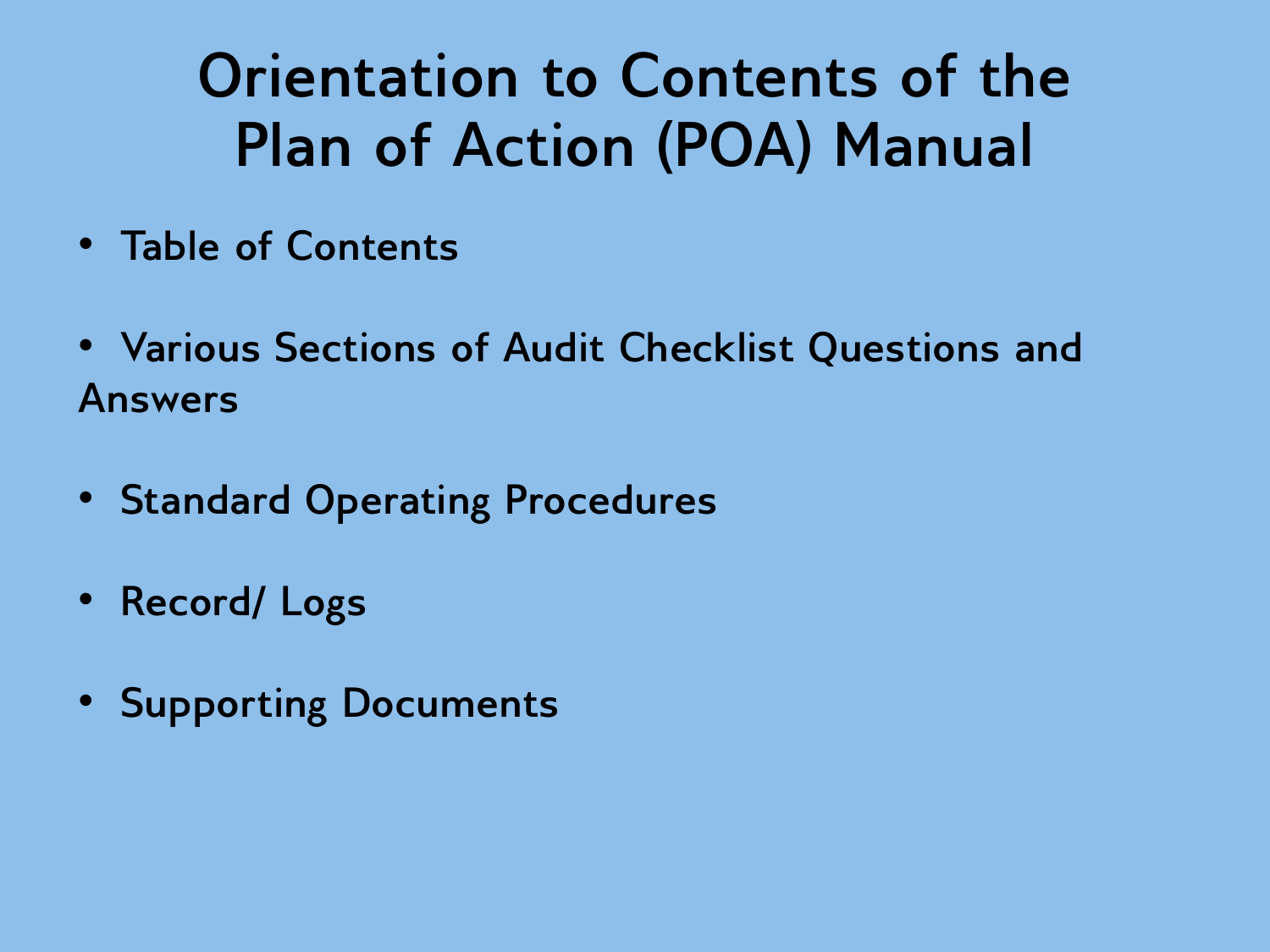

# Orientation to Contents of the Plan of Action (POA) Manual
  Table of Contents

  Various Sections of Audit Checklist Questions and Answers

  Standard Operating Procedures

  Record/ Logs

  Supporting Documents